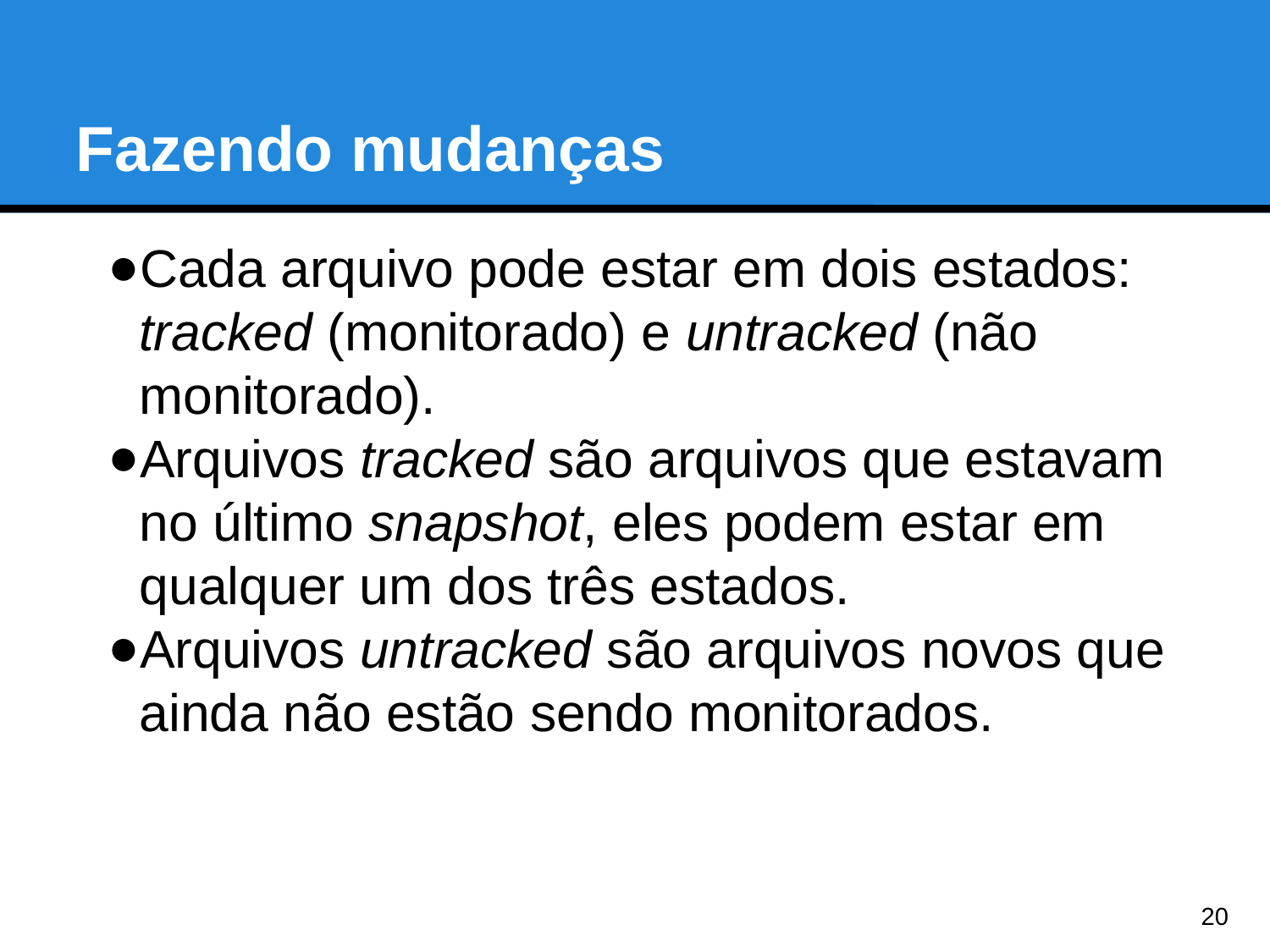

Fazendo mudanças
Cada arquivo pode estar em dois estados: tracked (monitorado) e untracked (não monitorado).
Arquivos tracked são arquivos que estavam no último snapshot, eles podem estar em qualquer um dos três estados.
Arquivos untracked são arquivos novos que ainda não estão sendo monitorados.
20